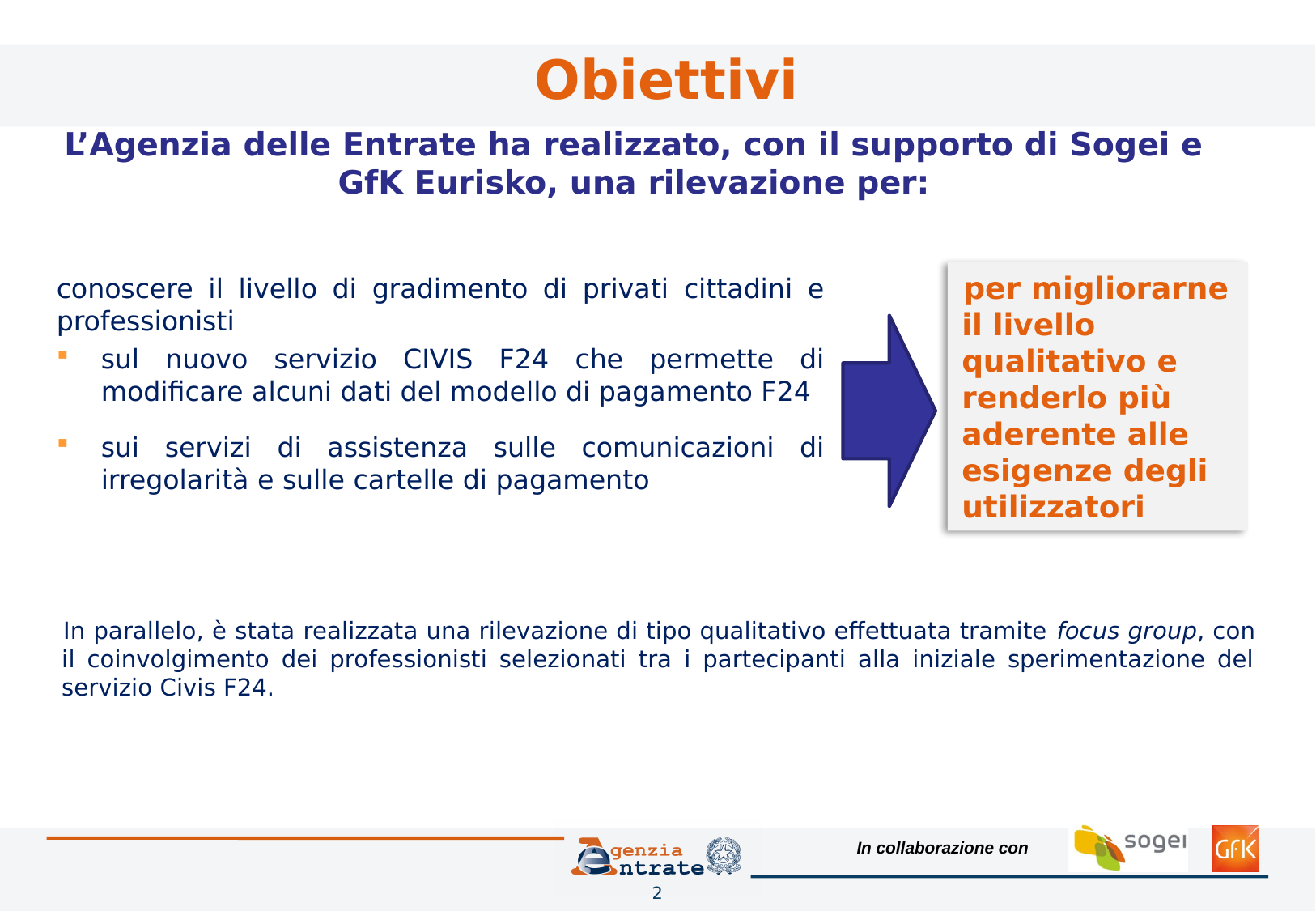

Obiettivi
# L’Agenzia delle Entrate ha realizzato, con il supporto di Sogei e GfK Eurisko, una rilevazione per:

per migliorarne il livello qualitativo e renderlo più aderente alle esigenze degli utilizzatori
conoscere il livello di gradimento di privati cittadini e professionisti
sul nuovo servizio CIVIS F24 che permette di modificare alcuni dati del modello di pagamento F24
sui servizi di assistenza sulle comunicazioni di irregolarità e sulle cartelle di pagamento

In parallelo, è stata realizzata una rilevazione di tipo qualitativo effettuata tramite focus group, con il coinvolgimento dei professionisti selezionati tra i partecipanti alla iniziale sperimentazione del servizio Civis F24.
2